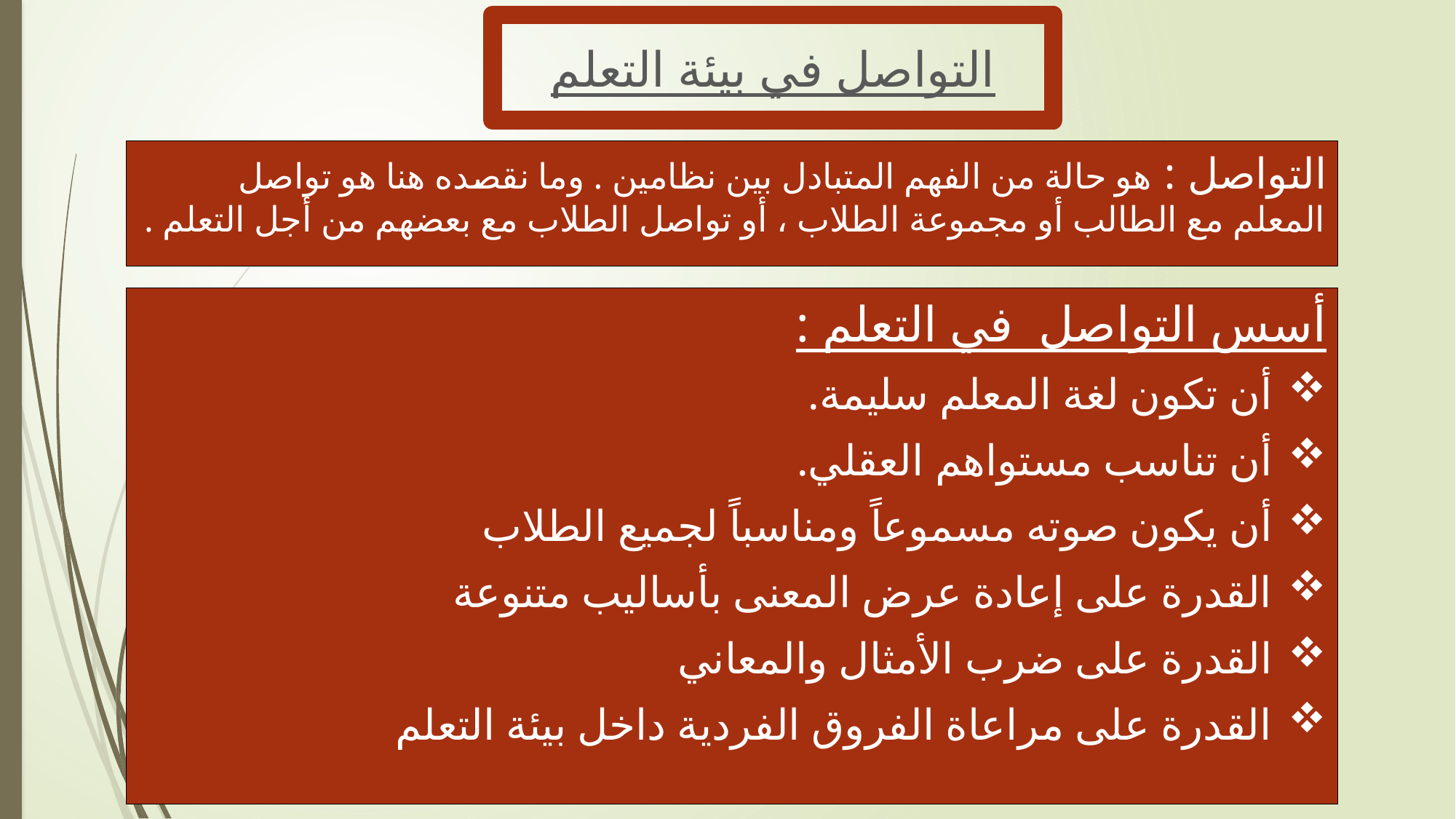

التواصل في بيئة التعلم
التواصل : هو حالة من الفهم المتبادل بين نظامين . وما نقصده هنا هو تواصل المعلم مع الطالب أو مجموعة الطلاب ، أو تواصل الطلاب مع بعضهم من أجل التعلم .

أسس التواصل  في التعلم :
أن تكون لغة المعلم سليمة.
أن تناسب مستواهم العقلي.
أن يكون صوته مسموعاً ومناسباً لجميع الطلاب
القدرة على إعادة عرض المعنى بأساليب متنوعة
القدرة على ضرب الأمثال والمعاني
القدرة على مراعاة الفروق الفردية داخل بيئة التعلم